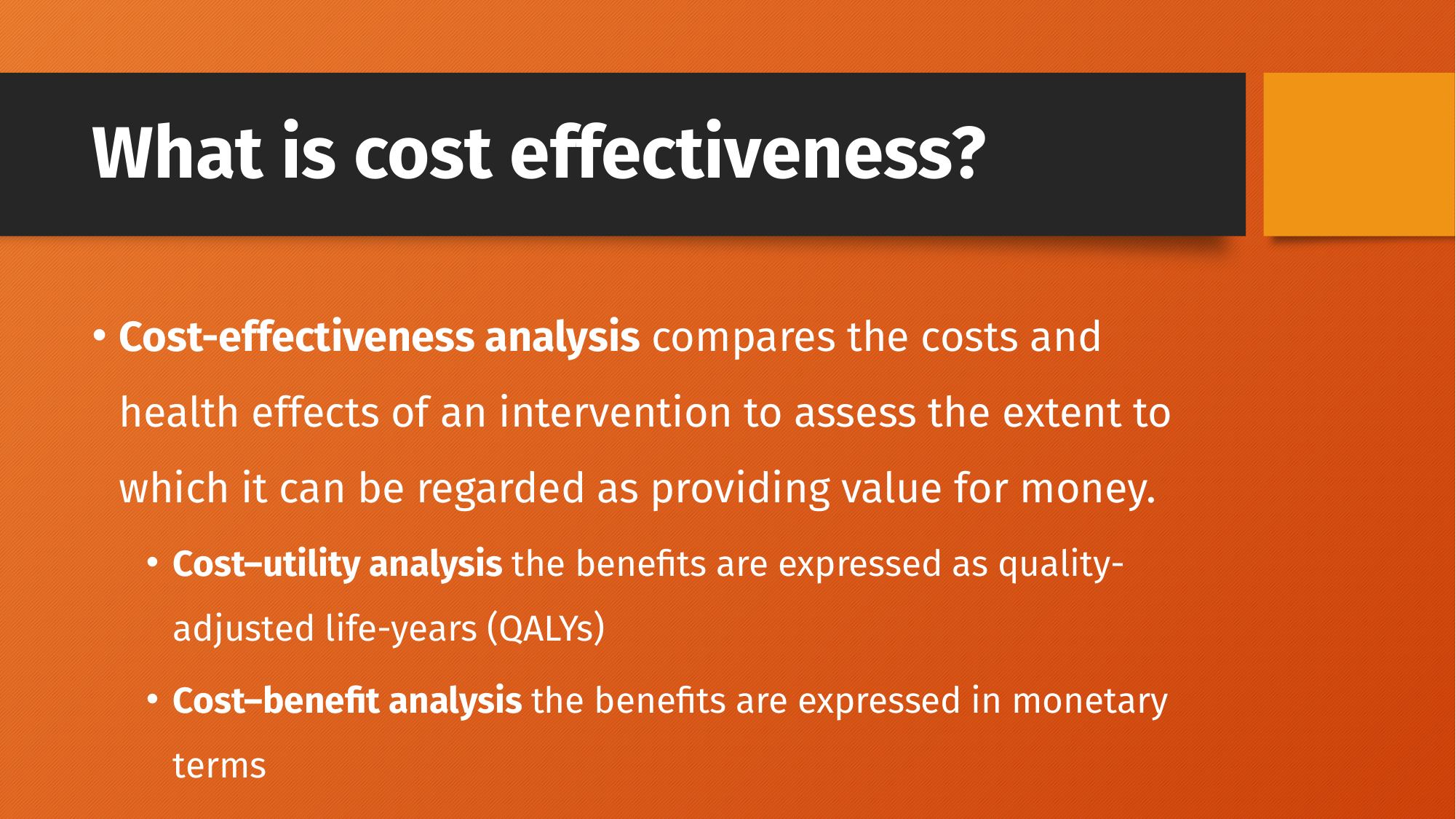

# What is cost effectiveness?
Cost-effectiveness analysis compares the costs and health effects of an intervention to assess the extent to which it can be regarded as providing value for money.
Cost–utility analysis the benefits are expressed as quality-adjusted life-years (QALYs)
Cost–benefit analysis the benefits are expressed in monetary terms